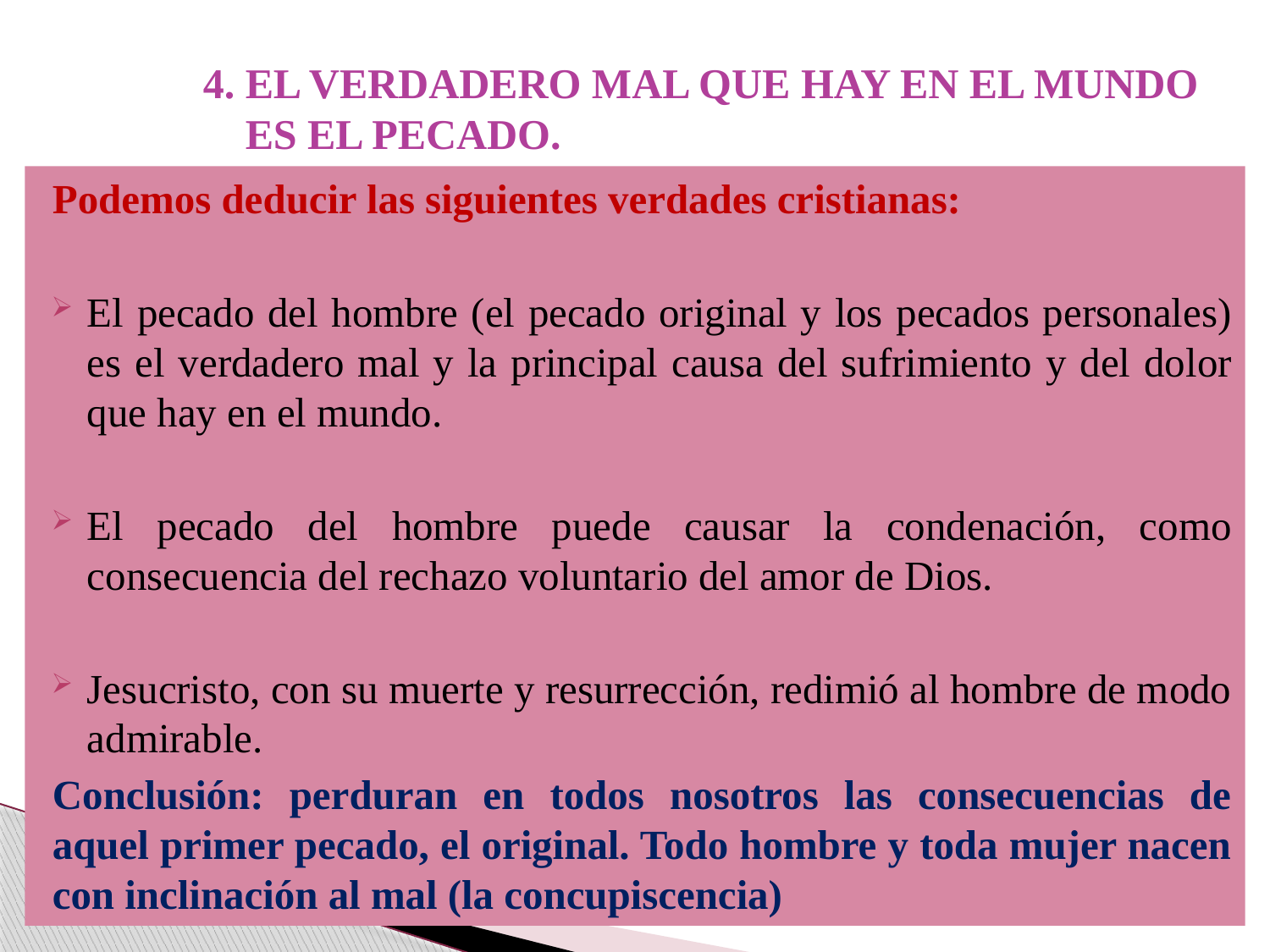

# 4. EL VERDADERO MAL QUE HAY EN EL MUNDO    	    ES EL PECADO.
Podemos deducir las siguientes verdades cristianas:

El pecado del hombre (el pecado original y los pecados personales) es el verdadero mal y la principal causa del sufrimiento y del dolor que hay en el mundo.

El pecado del hombre puede causar la condenación, como consecuencia del rechazo voluntario del amor de Dios.

Jesucristo, con su muerte y resurrección, redimió al hombre de modo admirable.
Conclusión: perduran en todos nosotros las consecuencias de aquel primer pecado, el original. Todo hombre y toda mujer nacen con inclinación al mal (la concupiscencia)